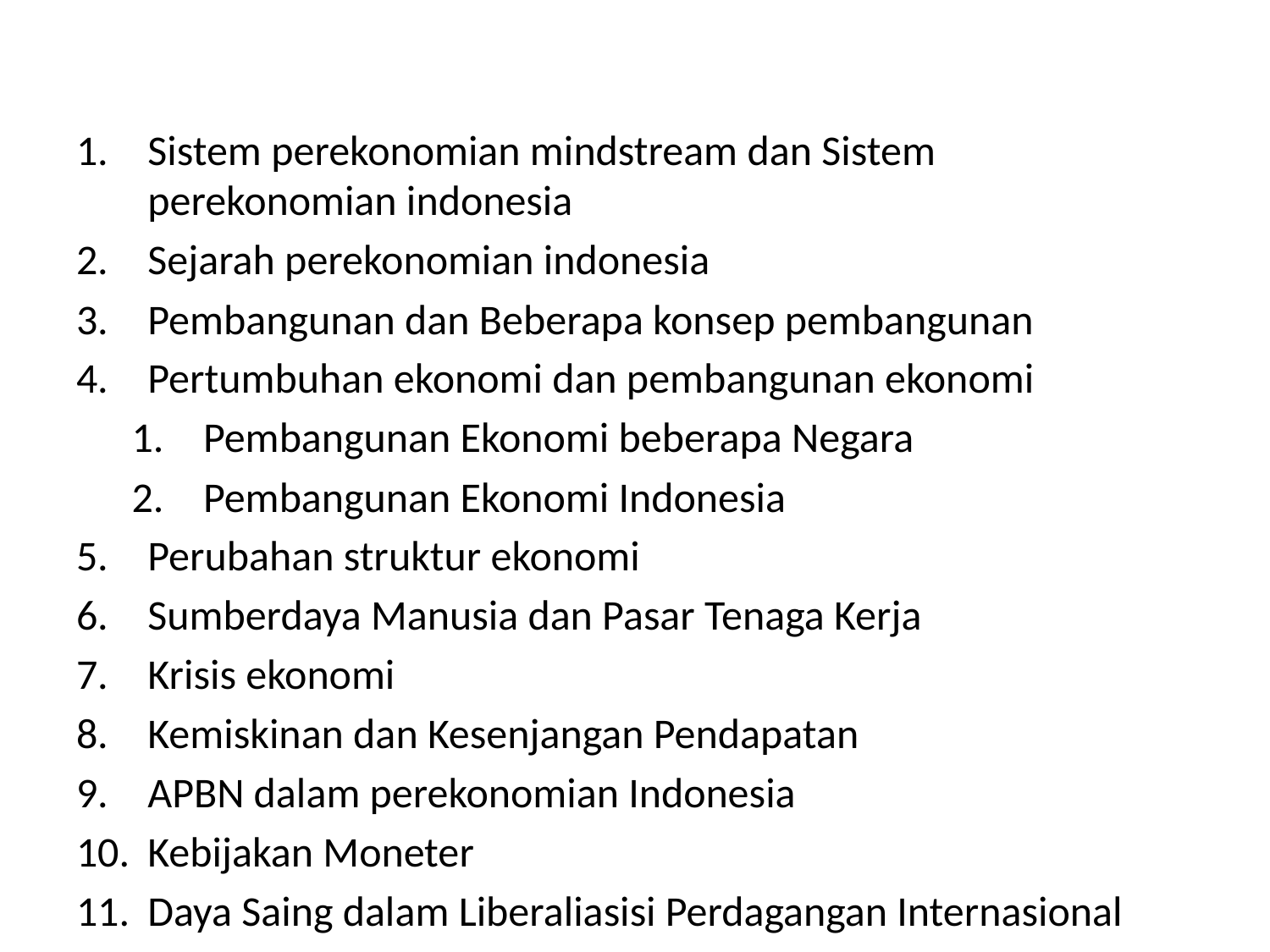

#
Sistem perekonomian mindstream dan Sistem perekonomian indonesia
Sejarah perekonomian indonesia
Pembangunan dan Beberapa konsep pembangunan
Pertumbuhan ekonomi dan pembangunan ekonomi
Pembangunan Ekonomi beberapa Negara
Pembangunan Ekonomi Indonesia
Perubahan struktur ekonomi
Sumberdaya Manusia dan Pasar Tenaga Kerja
Krisis ekonomi
Kemiskinan dan Kesenjangan Pendapatan
APBN dalam perekonomian Indonesia
Kebijakan Moneter
Daya Saing dalam Liberaliasisi Perdagangan Internasional